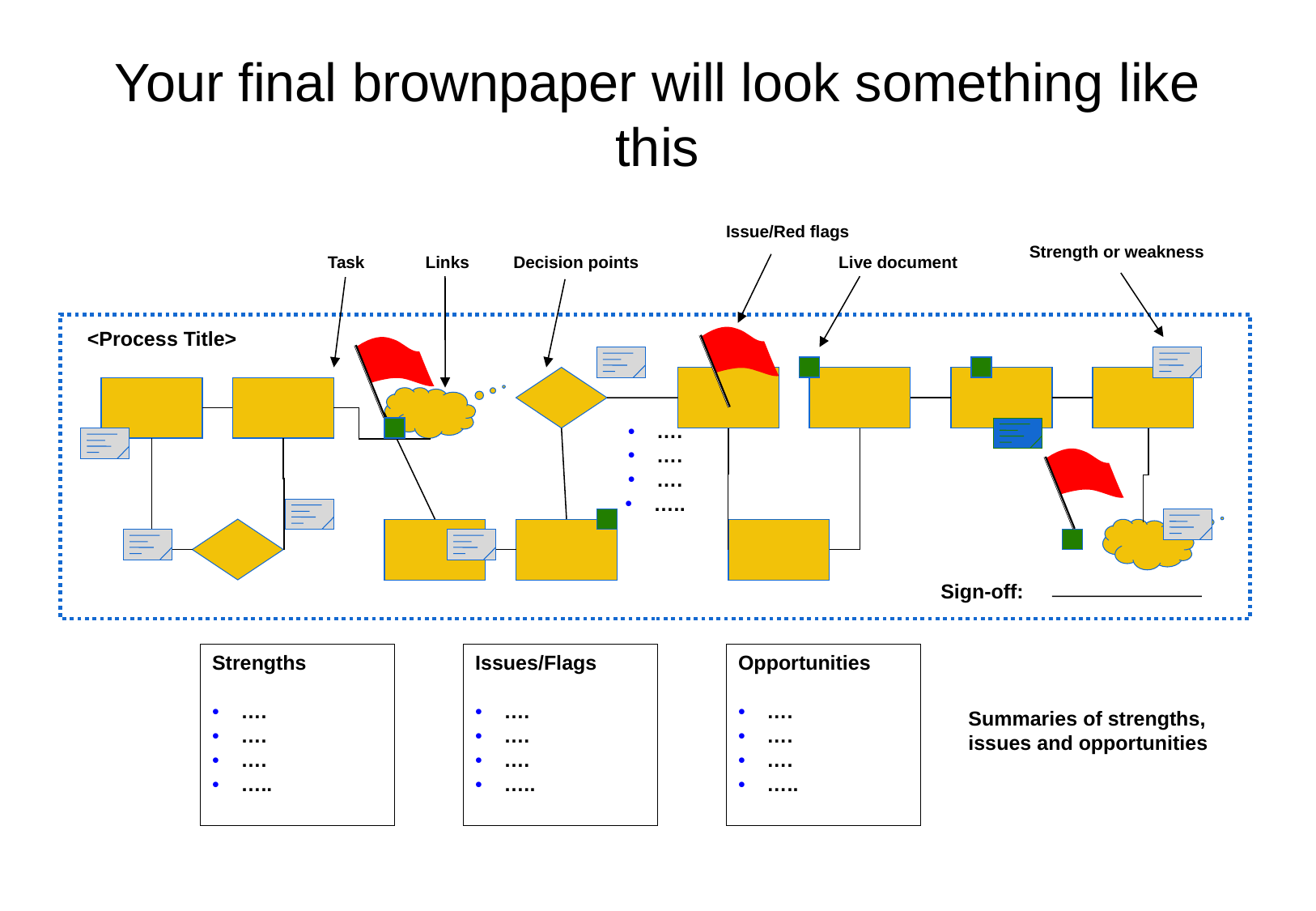

# Your final brownpaper will look something like this
Issue/Red flags
Strength or weakness
Task
Links
Decision points
Live document

….
….
….
…..
<Process Title>

Sign-off:

Strengths

….
….
….
…..

Issues/Flags

….
….
….
…..

Opportunities

….
….
….
…..

Summaries of strengths, issues and opportunities